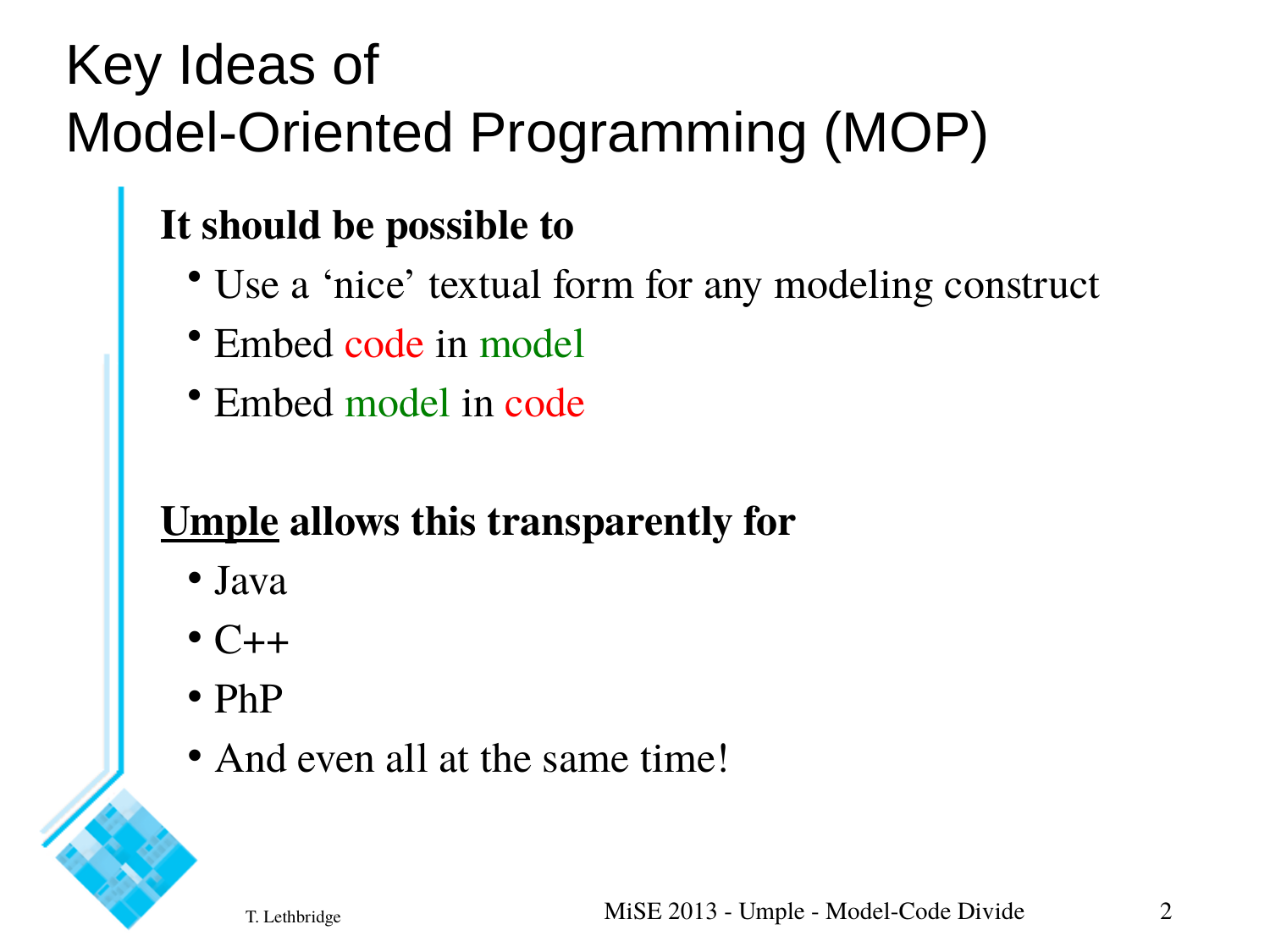

# Key Ideas of Model-Oriented Programming (MOP)
It should be possible to
Use a ‘nice’ textual form for any modeling construct
Embed code in model
Embed model in code

Umple allows this transparently for
Java
C++
PhP
And even all at the same time!
MiSE 2013 - Umple - Model-Code Divide
2
T. Lethbridge